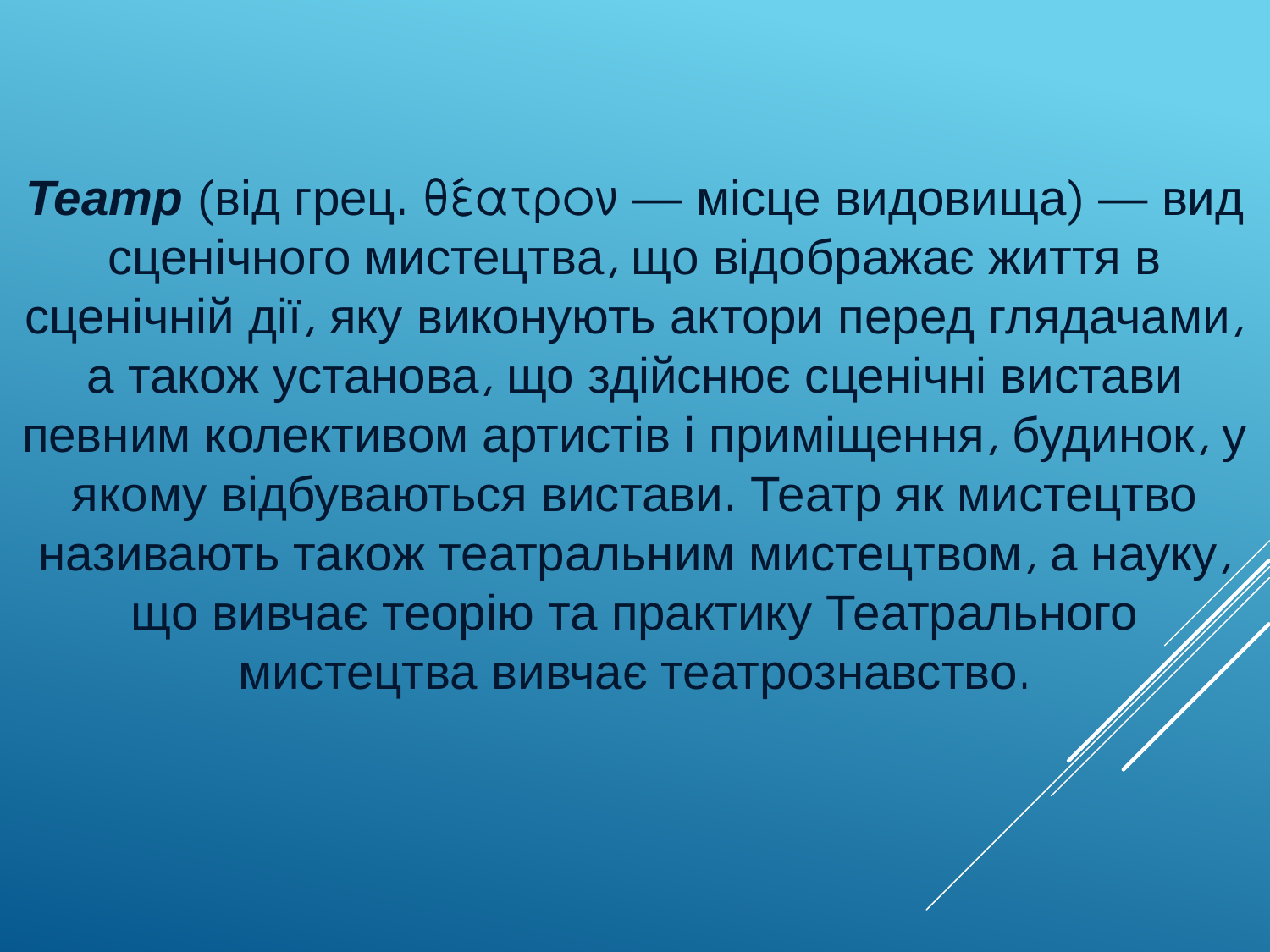

Театр (від грец. θέατρον — місце видовища) — вид сценічного мистецтва, що відображає життя в сценічній дії, яку виконують актори перед глядачами, а також установа, що здійснює сценічні вистави певним колективом артистів і приміщення, будинок, у якому відбуваються вистави. Театр як мистецтво називають також театральним мистецтвом, а науку, що вивчає теорію та практику Театрального мистецтва вивчає театрознавство.